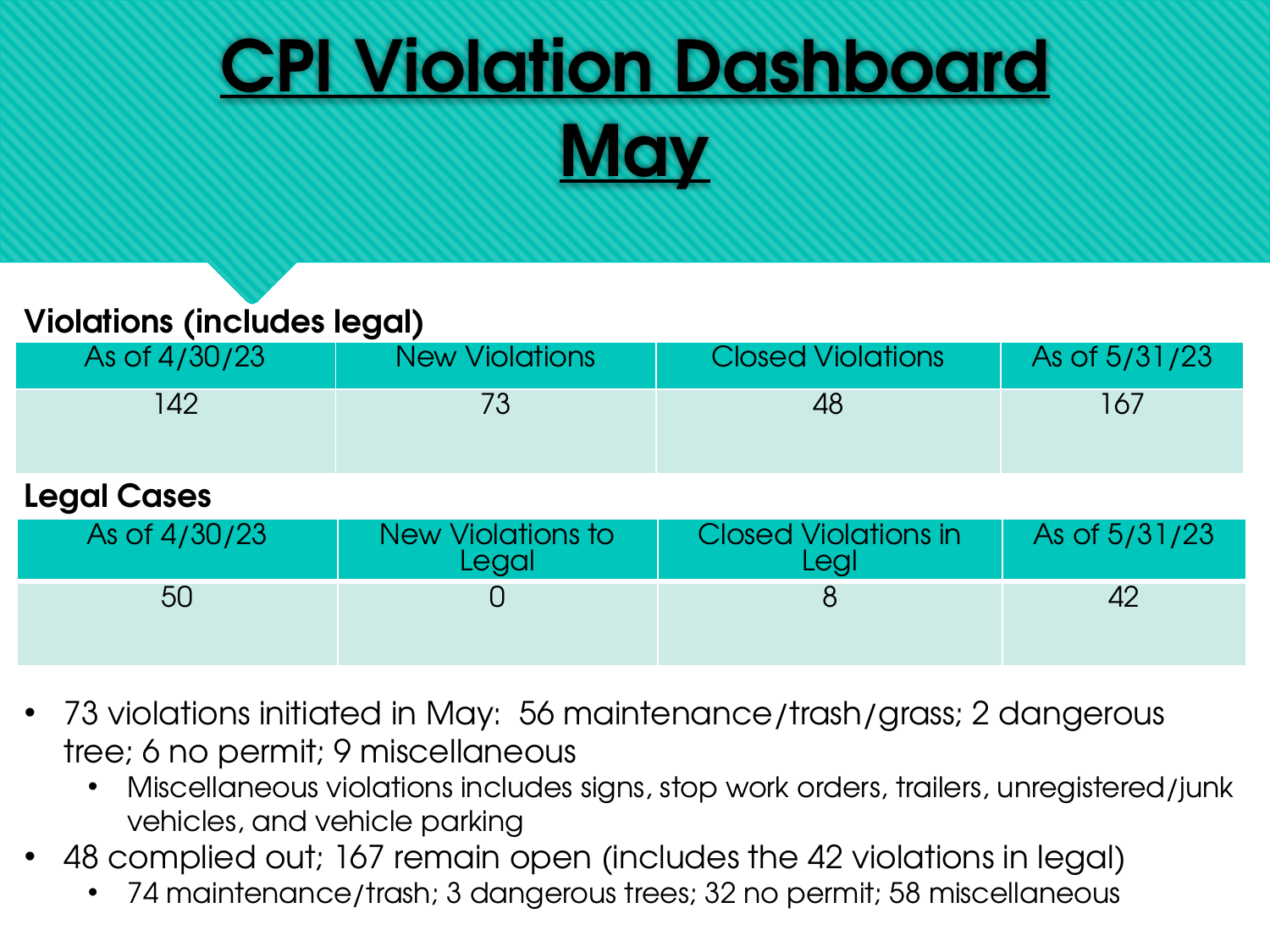

# CPI Violation Dashboard May
Violations (includes legal)
| As of 4/30/23 | New Violations | Closed Violations | As of 5/31/23 |
| --- | --- | --- | --- |
| 142 | 73 | 48 | 167 |
Legal Cases
| As of 4/30/23 | New Violations to Legal | Closed Violations in Legl | As of 5/31/23 |
| --- | --- | --- | --- |
| 50 | 0 | 8 | 42 |
73 violations initiated in May:  56 maintenance/trash/grass; 2 dangerous tree; 6 no permit; 9 miscellaneous
Miscellaneous violations includes signs, stop work orders, trailers, unregistered/junk vehicles, and vehicle parking
48 complied out; 167 remain open (includes the 42 violations in legal)
74 maintenance/trash; 3 dangerous trees; 32 no permit; 58 miscellaneous